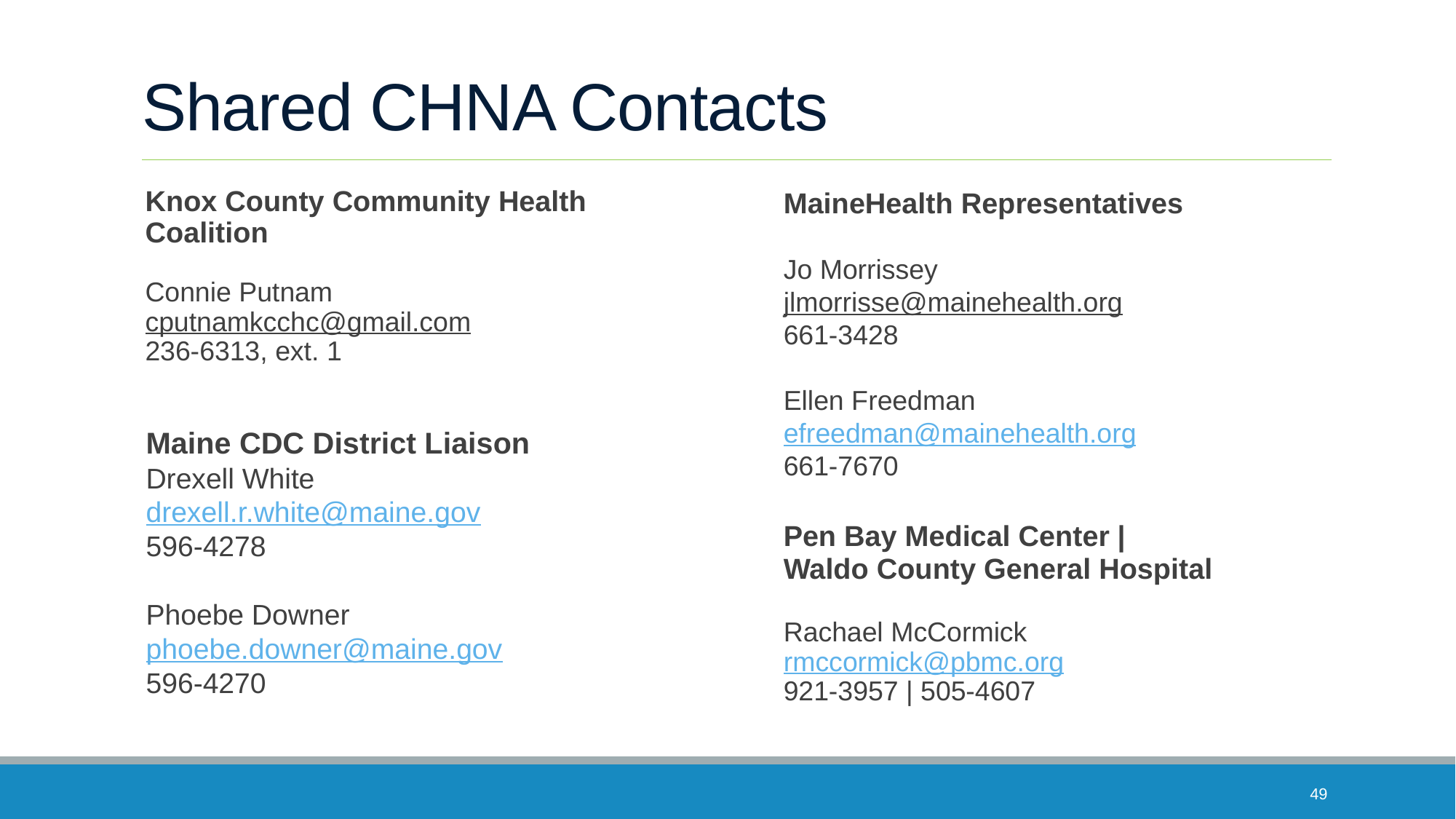

# Shared CHNA Contacts
MaineHealth Representatives
Jo Morrissey
jlmorrisse@mainehealth.org
661-3428
Ellen Freedman
efreedman@mainehealth.org
661-7670
Knox County Community Health  Coalition
Connie Putnam
cputnamkcchc@gmail.com
236-6313, ext. 1
Maine CDC District Liaison
Drexell White
drexell.r.white@maine.gov
596-4278
Phoebe Downer
phoebe.downer@maine.gov
596-4270
Pen Bay Medical Center |
Waldo County General Hospital
Rachael McCormick
rmccormick@pbmc.org
921-3957 | 505-4607
49